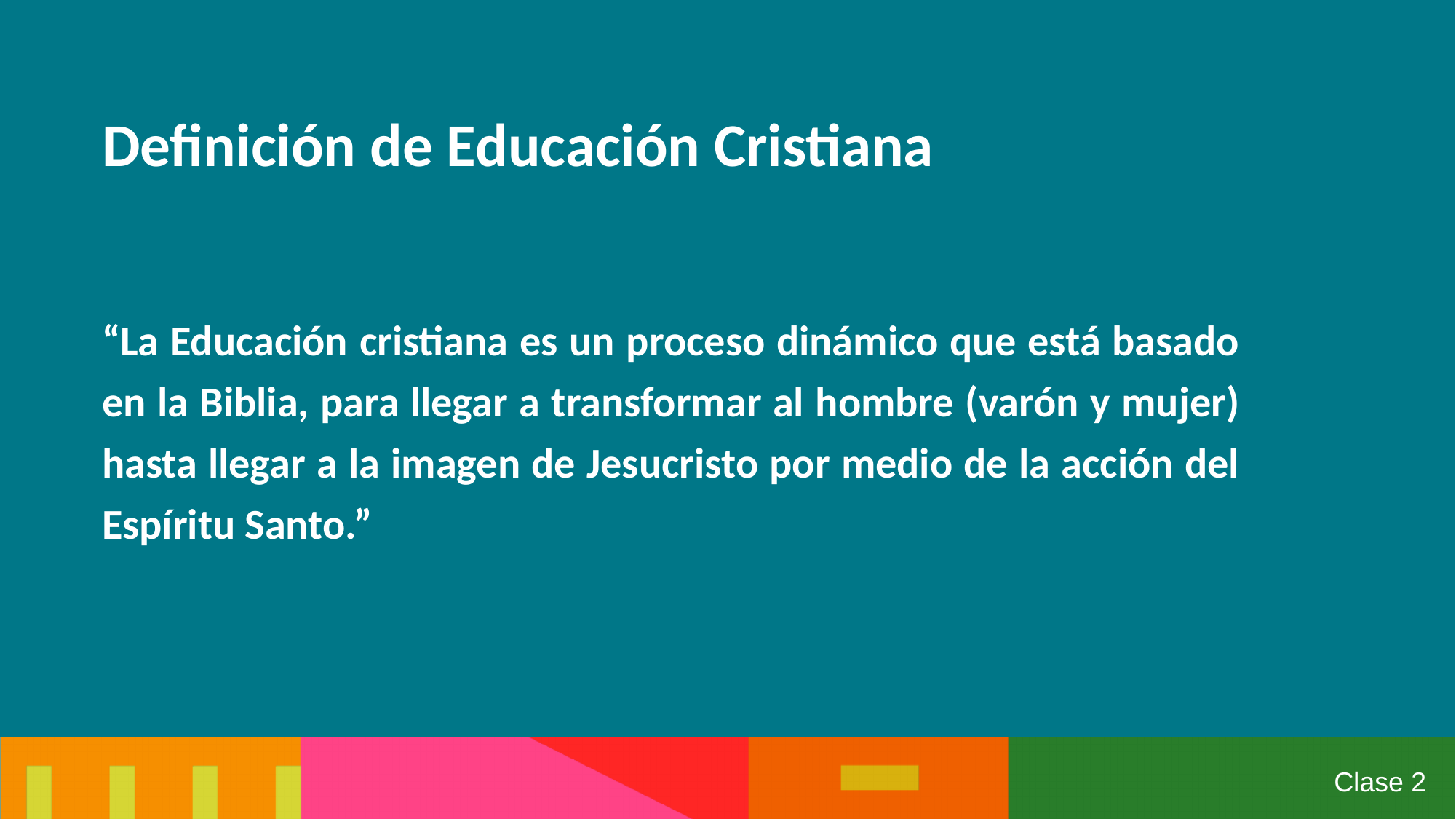

# Definición de Educación Cristiana

“La Educación cristiana es un proceso dinámico que está basado en la Biblia, para llegar a transformar al hombre (varón y mujer) hasta llegar a la imagen de Jesucristo por medio de la acción del Espíritu Santo.”

Clase 2